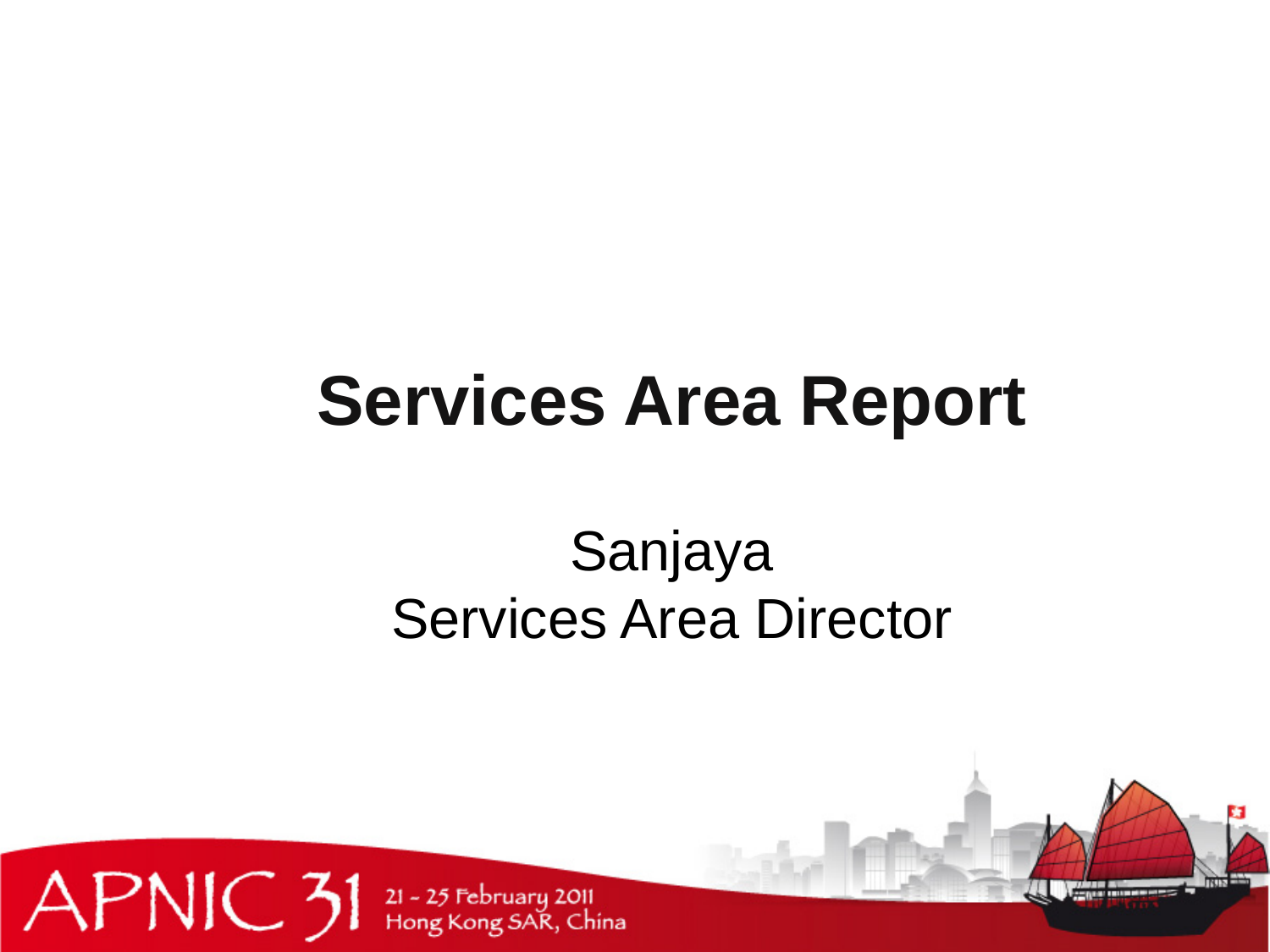

# Services Area Report
Sanjaya
Services Area Director